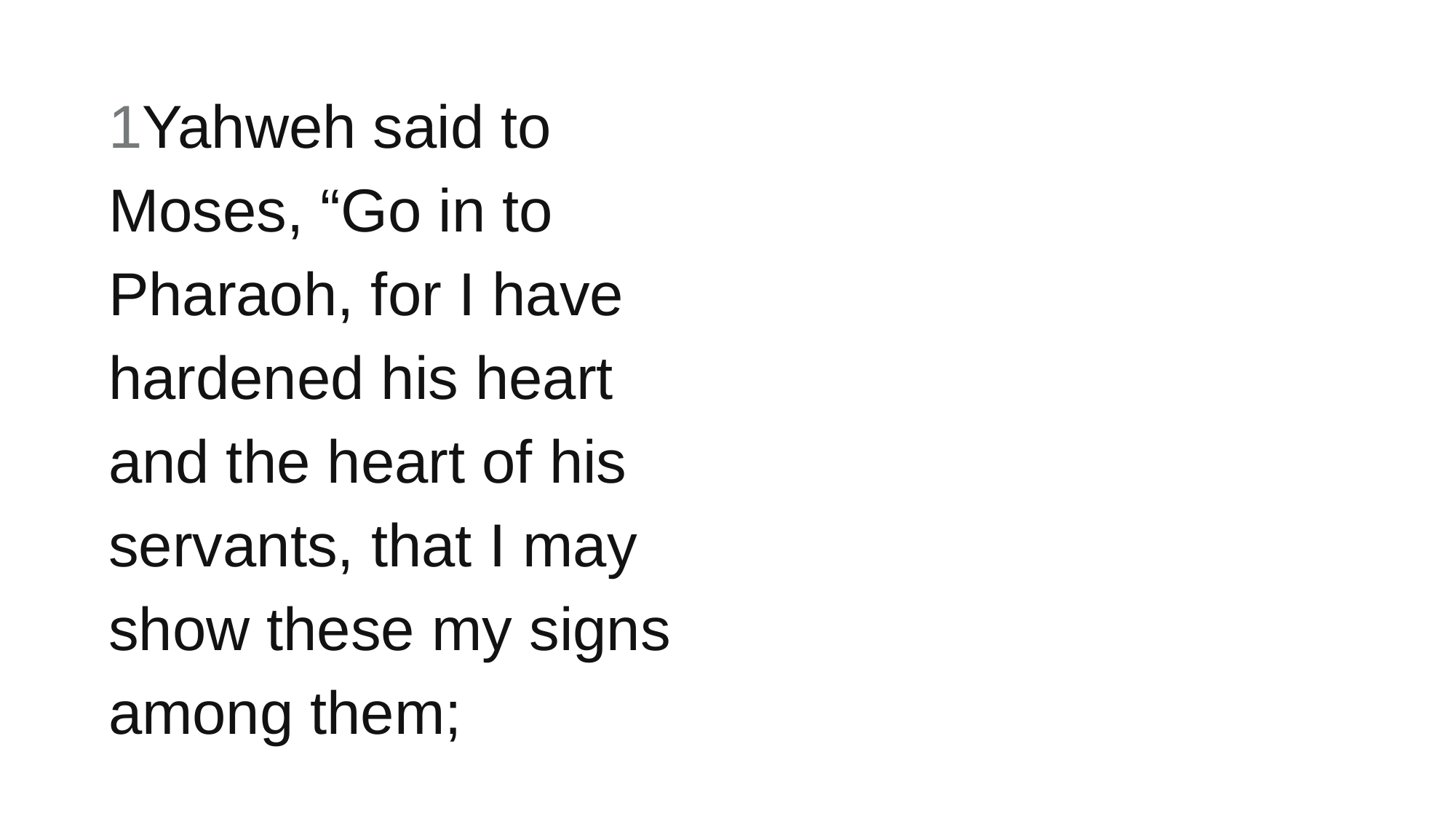

1Yahweh said to Moses, “Go in to Pharaoh, for I have hardened his heart and the heart of his servants, that I may show these my signs among them;